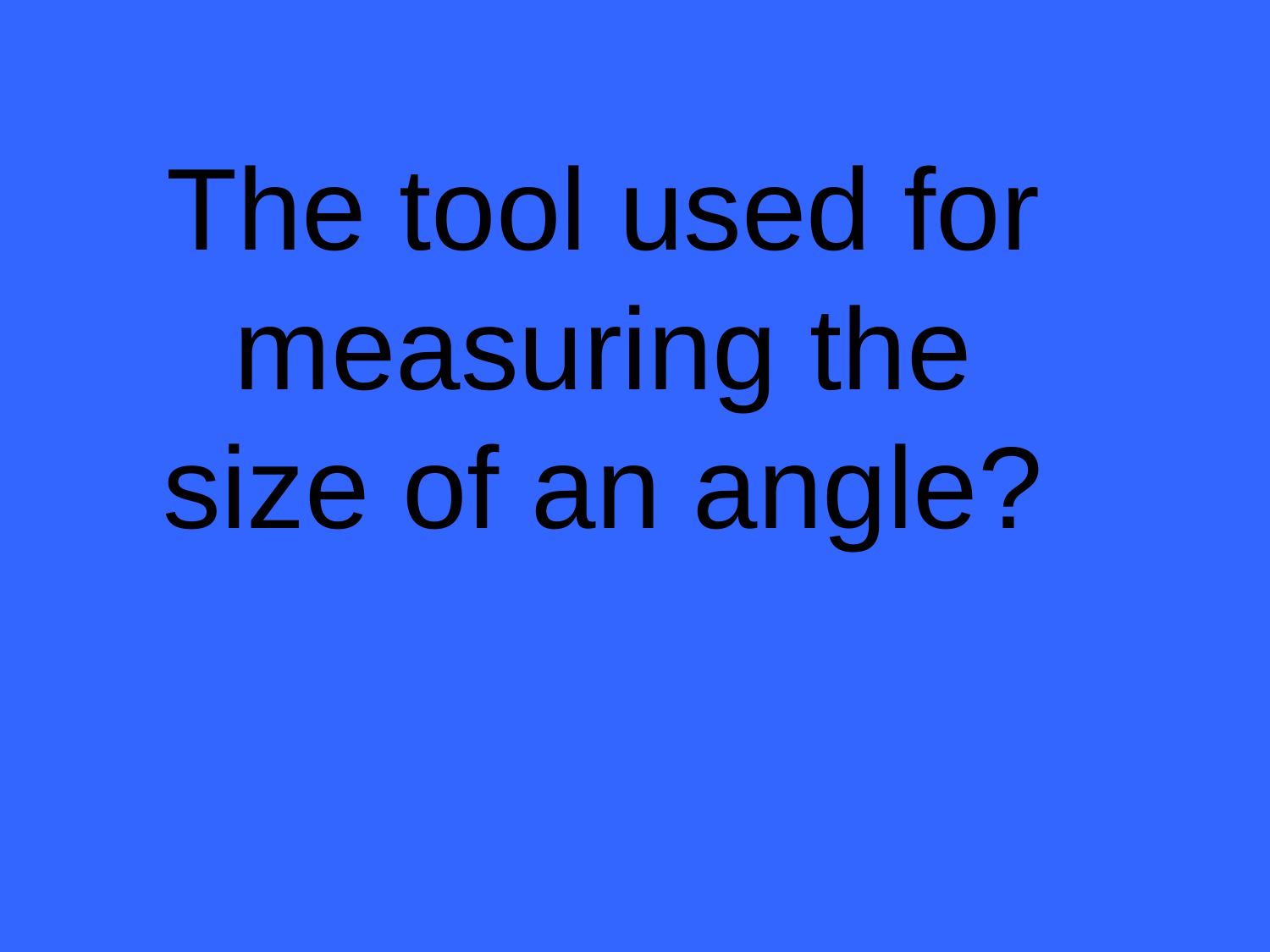

The tool used for measuring the size of an angle?